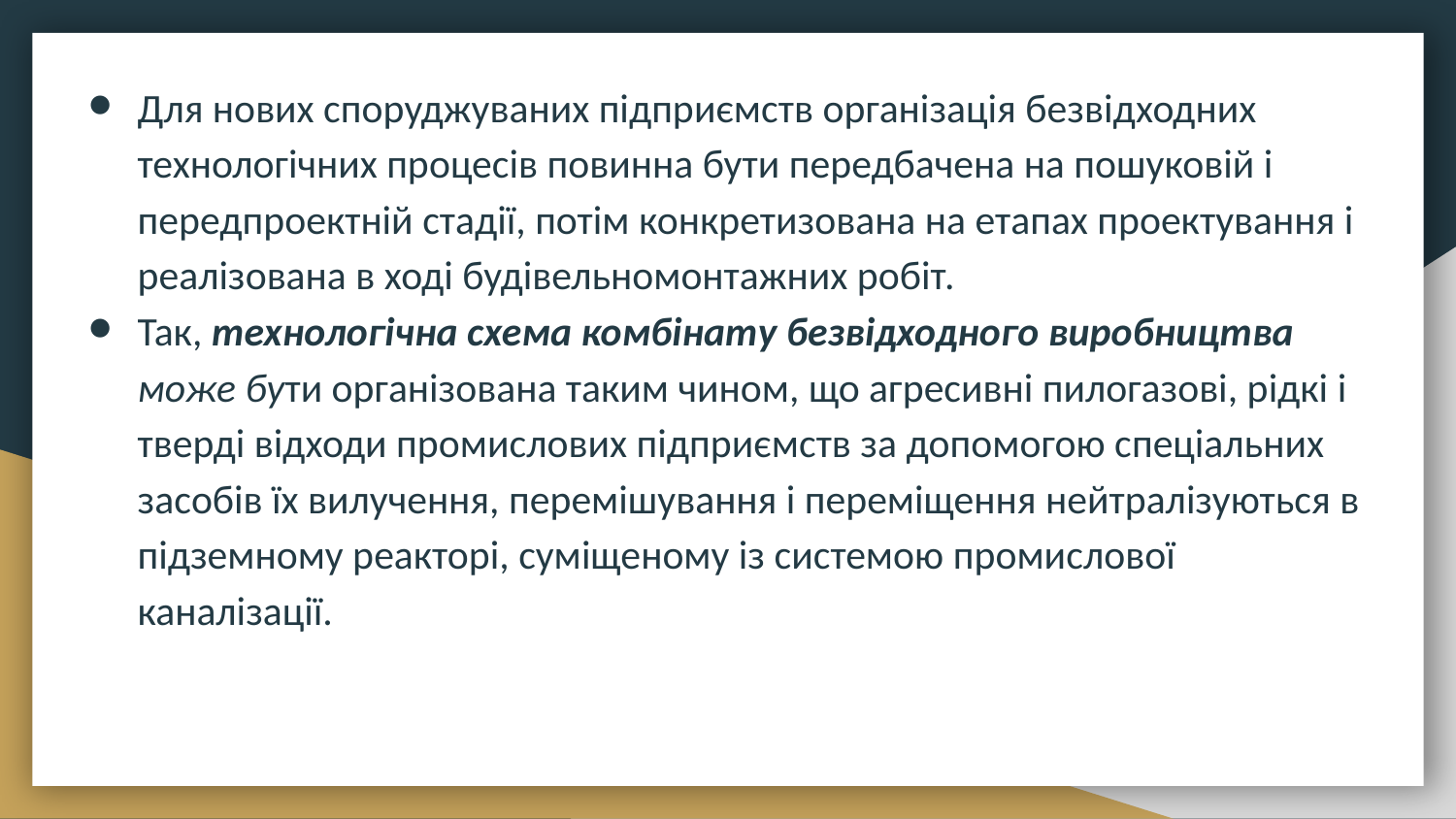

Для нових споруджуваних підприємств організація безвідходних технологічних процесів повинна бути передбачена на пошуковій і передпроектній стадії, потім конкретизована на етапах проектування і реалізована в ході будівельномонтажних робіт.
Так, технологічна схема комбінату безвідходного виробництва може бути організована таким чином, що агресивні пилогазові, рідкі і тверді відходи промислових підприємств за допомогою спеціальних засобів їх вилучення, перемішування і переміщення нейтралізуються в підземному реакторі, суміщеному із системою промислової каналізації.